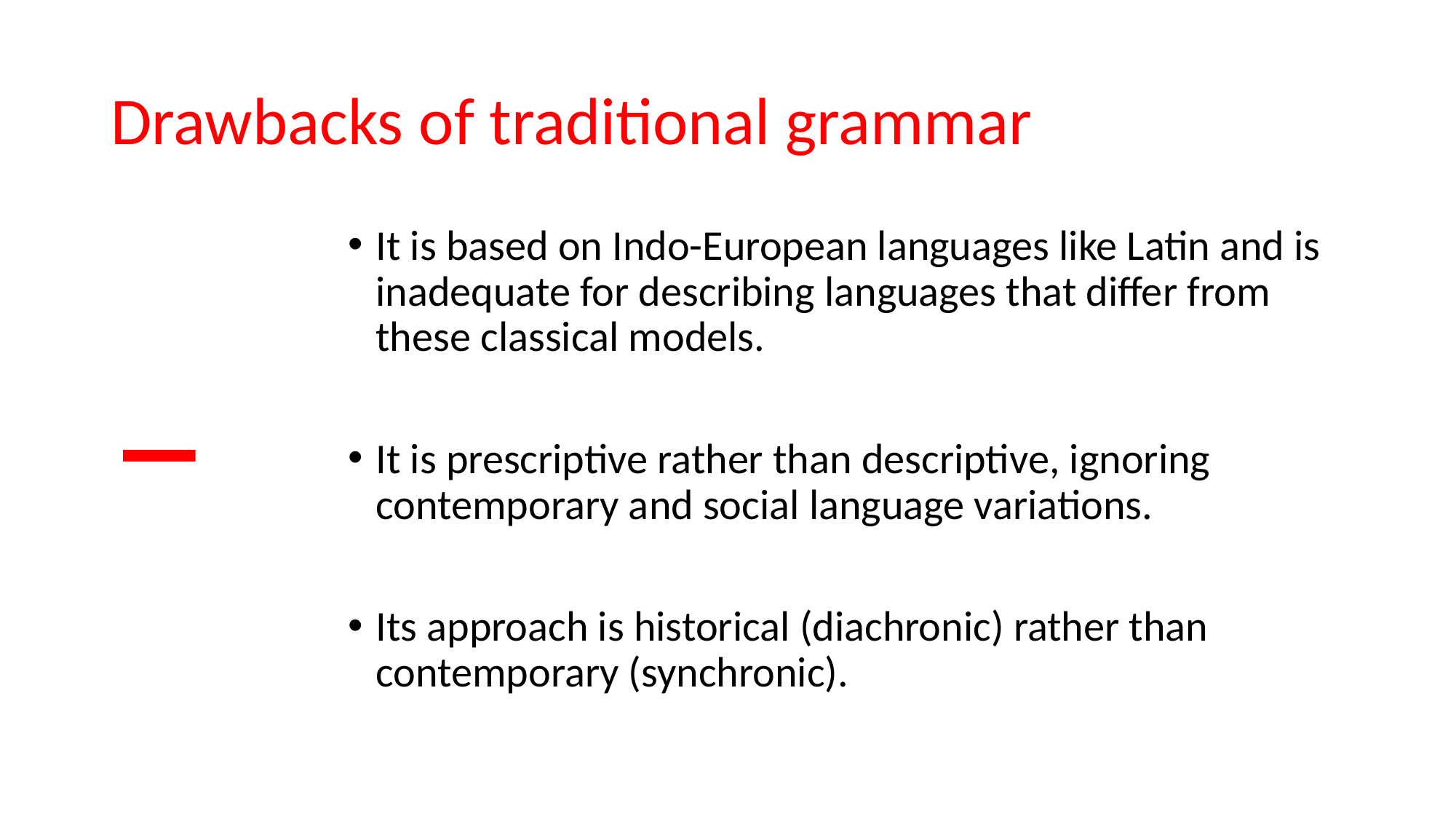

# Drawbacks of traditional grammar
It is based on Indo-European languages like Latin and is inadequate for describing languages that differ from these classical models.

It is prescriptive rather than descriptive, ignoring contemporary and social language variations.

Its approach is historical (diachronic) rather than contemporary (synchronic).
_